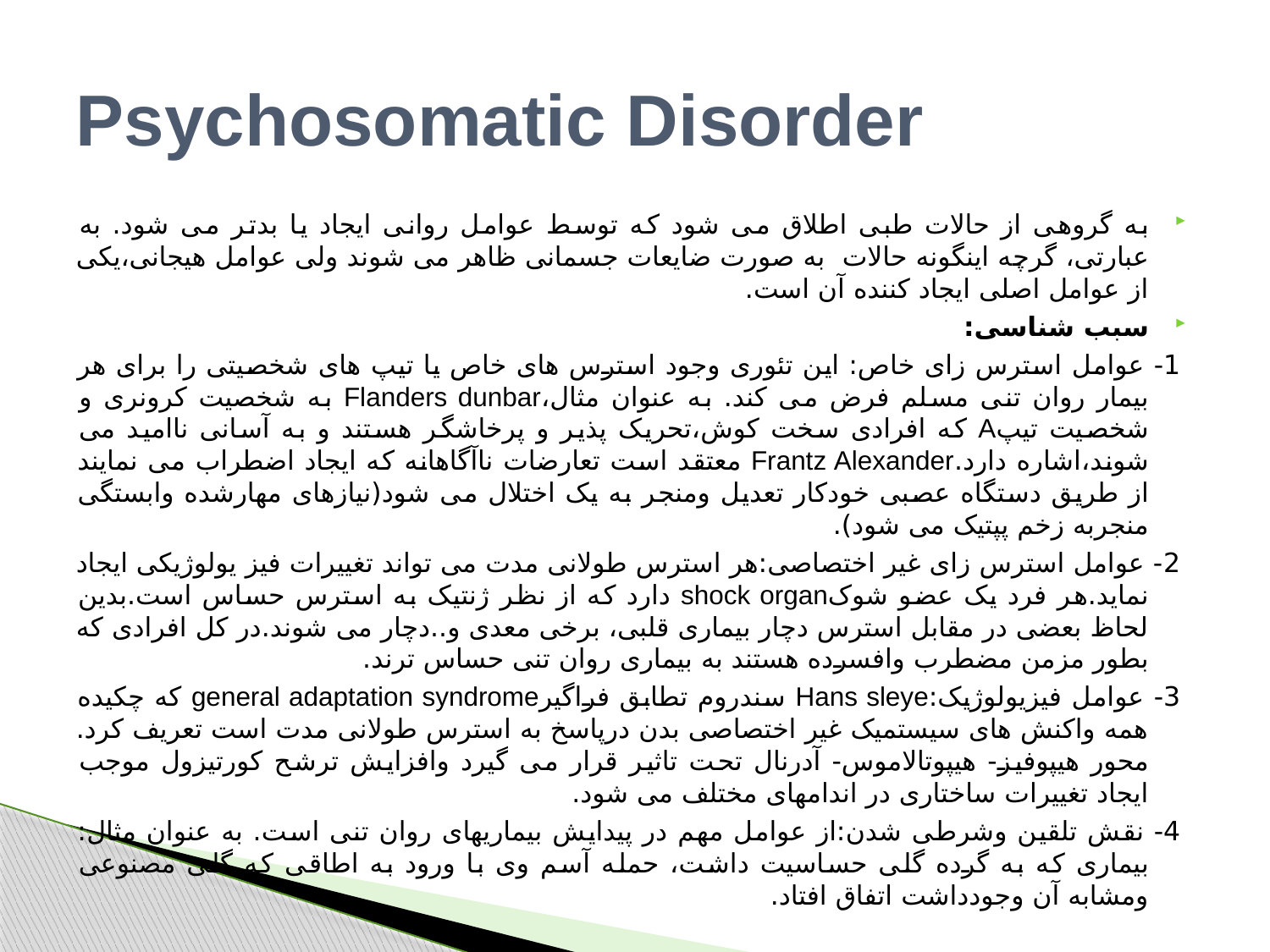

# Psychosomatic Disorder
به گروهی از حالات طبی اطلاق می شود که توسط عوامل روانی ایجاد یا بدتر می شود. به عبارتی، گرچه اینگونه حالات  به صورت ضایعات جسمانی ظاهر می شوند ولی عوامل هیجانی،یکی از عوامل اصلی ایجاد کننده آن است.
سبب شناسی:
1- عوامل استرس زای خاص: این تئوری وجود استرس های خاص یا تیپ های شخصیتی را برای هر بیمار روان تنی مسلم فرض می کند. به عنوان مثال،Flanders dunbar به شخصیت کرونری و شخصیت تیپA که افرادی سخت کوش،تحریک پذیر و پرخاشگر هستند و به آسانی ناامید می شوند،اشاره دارد.Frantz Alexander معتقد است تعارضات ناآگاهانه که ایجاد اضطراب می نمایند از طریق دستگاه عصبی خودکار تعدیل ومنجر به یک اختلال می شود(نیازهای مهارشده وابستگی منجربه زخم پپتیک می شود).
2- عوامل استرس زای غیر اختصاصی:هر استرس طولانی مدت می تواند تغییرات فیز یولوژیکی ایجاد نماید.هر فرد یک عضو شوکshock organ دارد که از نظر ژنتیک به استرس حساس است.بدین لحاظ بعضی در مقابل استرس دچار بیماری قلبی، برخی معدی و..دچار می شوند.در کل افرادی که بطور مزمن مضطرب وافسرده هستند به بیماری روان تنی حساس ترند.
3- عوامل فیزیولوژیک:Hans sleye سندروم تطابق فراگیرgeneral adaptation syndrome که چکیده همه واکنش های سیستمیک غیر اختصاصی بدن درپاسخ به استرس طولانی مدت است تعریف کرد. محور هیپوفیز- هیپوتالاموس- آدرنال تحت تاثیر قرار می گیرد وافزایش ترشح کورتیزول موجب ایجاد تغییرات ساختاری در اندامهای مختلف می شود.
4- نقش تلقین وشرطی شدن:از عوامل مهم در پیدایش بیماریهای روان تنی است. به عنوان مثال: بیماری که به گرده گلی حساسیت داشت، حمله آسم وی با ورود به اطاقی که گلی مصنوعی ومشابه آن وجودداشت اتفاق افتاد.